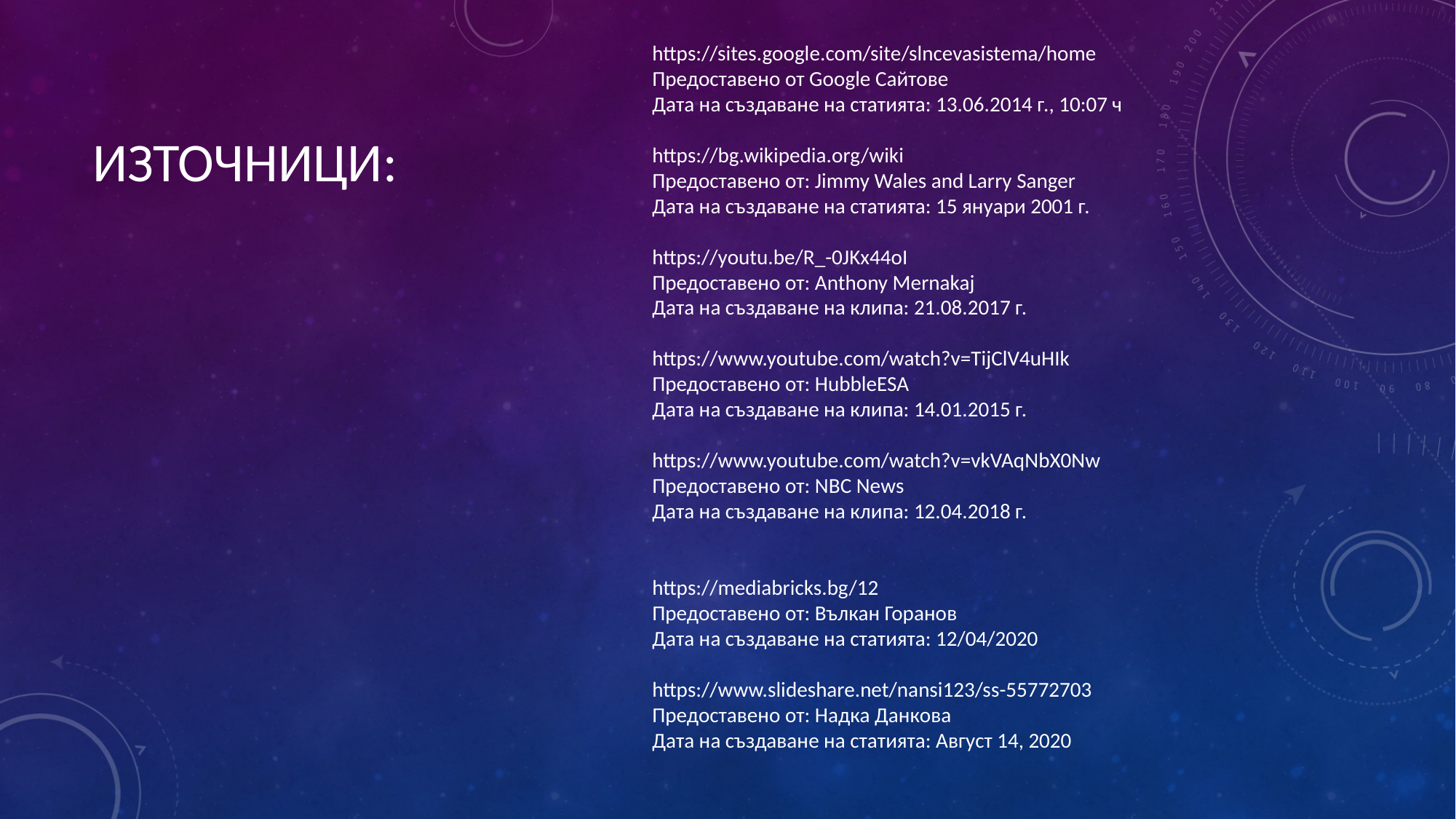

https://sites.google.com/site/slncevasistema/home
Предоставено от Google Сайтове
Дата на създаване на статията: 13.06.2014 г., 10:07 ч

https://bg.wikipedia.org/wiki
Предоставено от: Jimmy Wales and Larry Sanger
Дата на създаване на статията: 15 януари 2001 г.

https://youtu.be/R_-0JKx44oI
Предоставено от: Anthony Mernakaj
Дата на създаване на клипа: 21.08.2017 г.

https://www.youtube.com/watch?v=TijClV4uHIk
Предоставено от: HubbleESA
Дата на създаване на клипа: 14.01.2015 г.

https://www.youtube.com/watch?v=vkVAqNbX0Nw
Предоставено от: NBC News
Дата на създаване на клипа: 12.04.2018 г.

https://mediabricks.bg/12
Предоставено от: Вълкан Горанов
Дата на създаване на статията: 12/04/2020

https://www.slideshare.net/nansi123/ss-55772703
Предоставено от: Надка Данкова
Дата на създаване на статията: Август 14, 2020

# Източници: